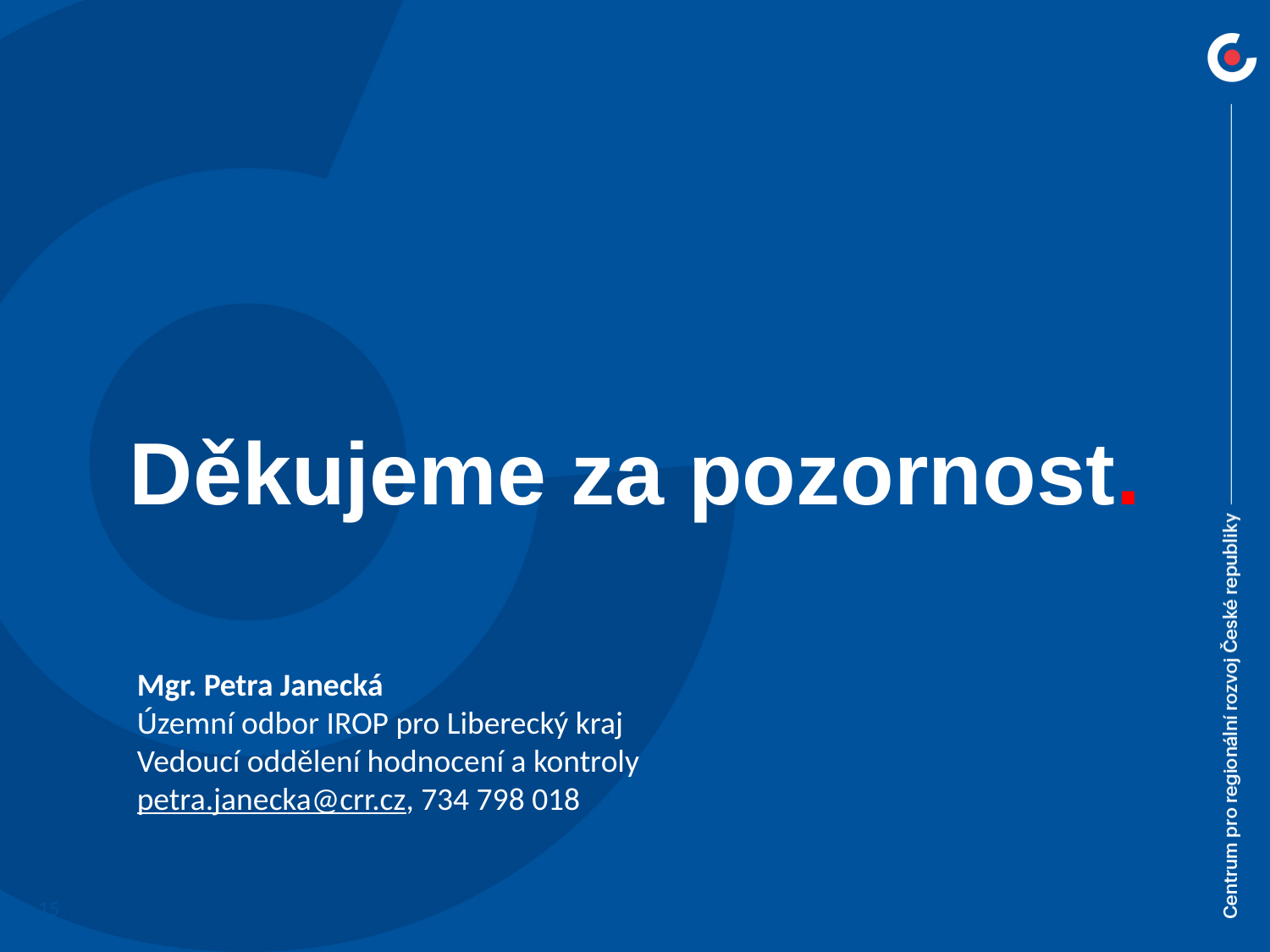

Děkujeme za pozornost.
Mgr. Petra Janecká
Územní odbor IROP pro Liberecký kraj
Vedoucí oddělení hodnocení a kontroly
petra.janecka@crr.cz, 734 798 018
15